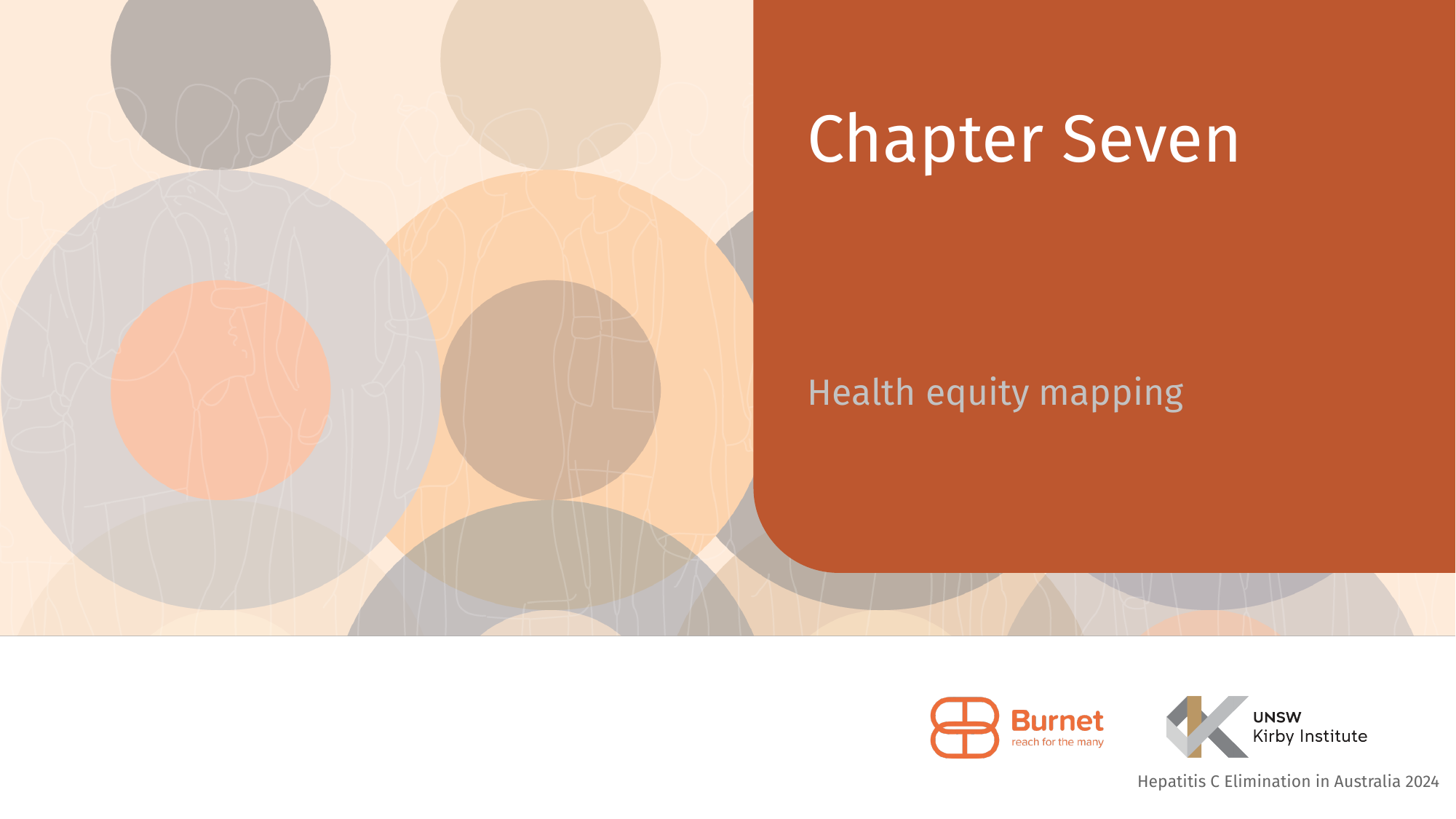

# Chapter Seven
Health equity mapping
Hepatitis C Elimination in Australia 2024